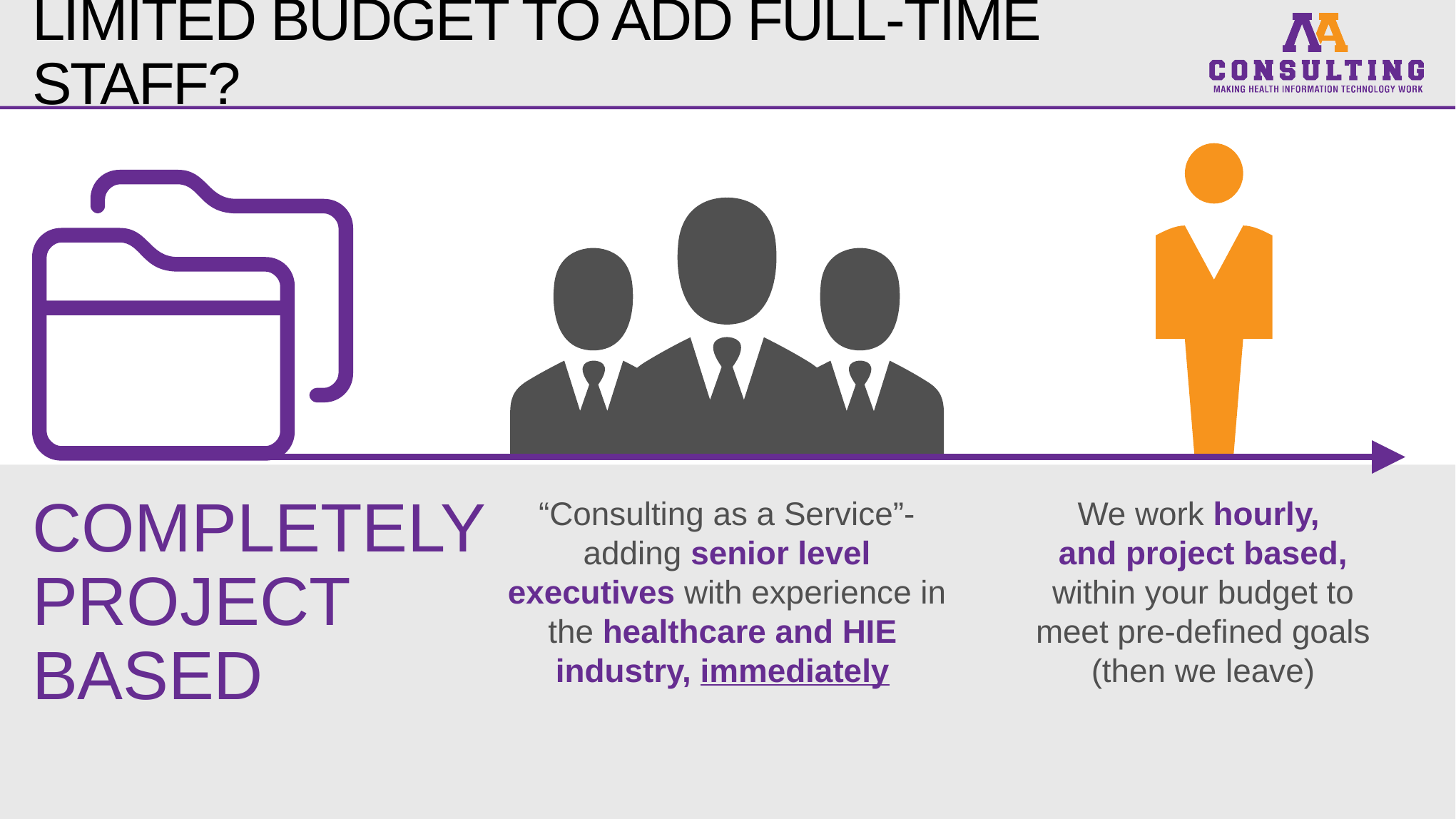

# limited budget to add full-time staff?

Completely
project
based
“Consulting as a Service”- adding senior level executives with experience in the healthcare and HIE
industry, immediately
We work hourly,
and project based, within your budget to meet pre-defined goals (then we leave)